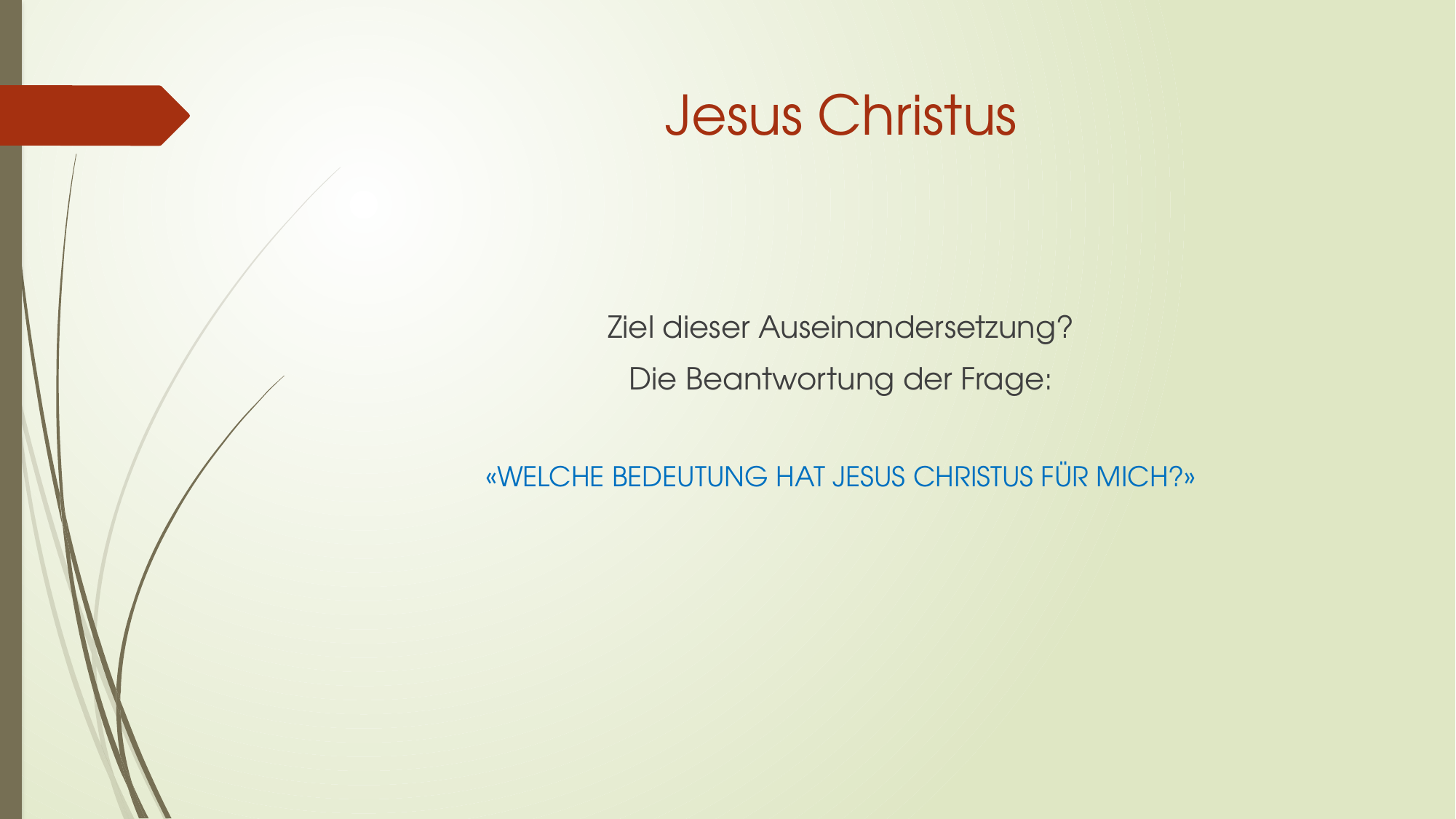

# Jesus Christus

Ziel dieser Auseinandersetzung?
Die Beantwortung der Frage:

«WELCHE BEDEUTUNG HAT JESUS CHRISTUS FÜR MICH?»